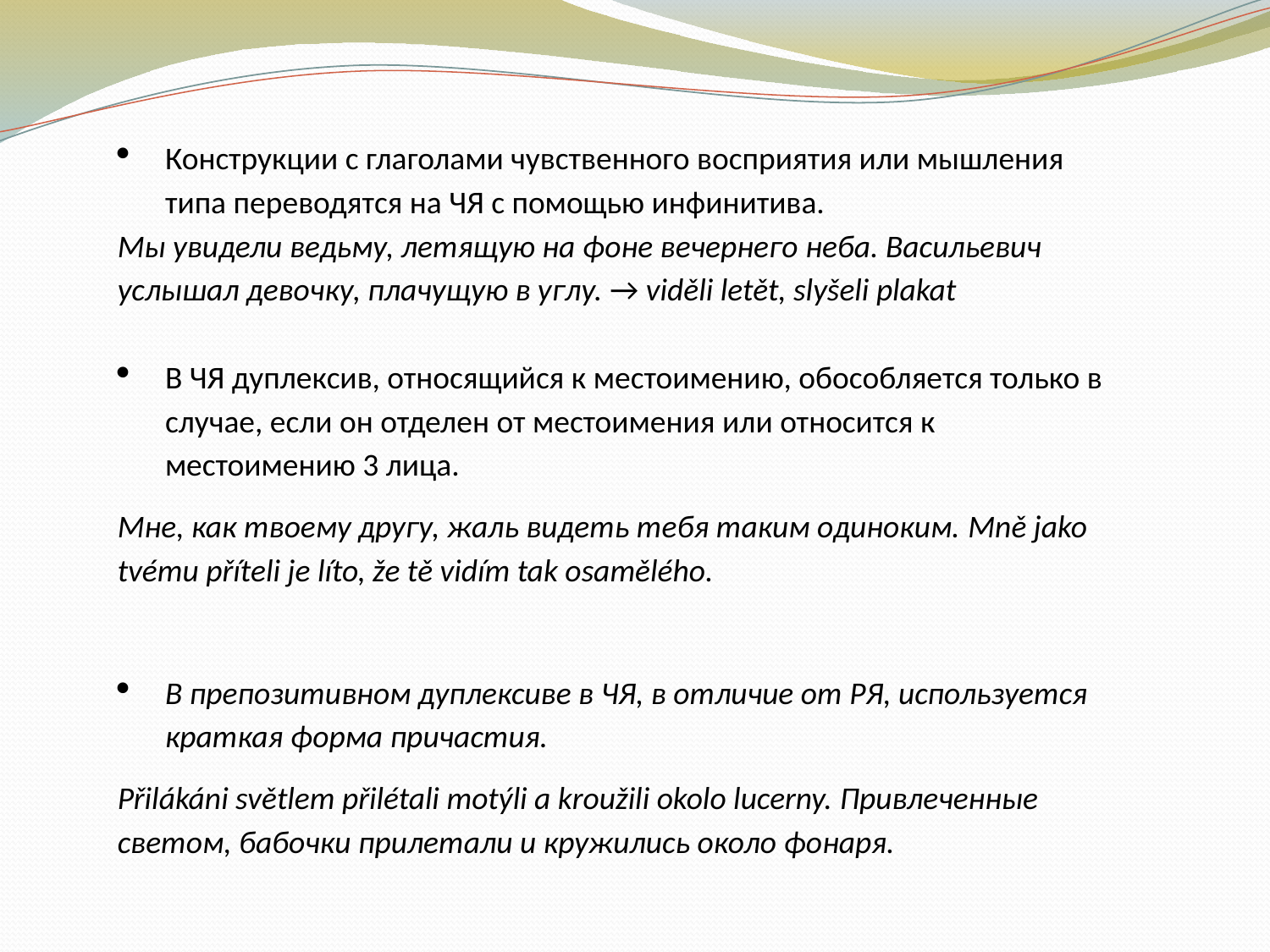

Конструкции с глаголами чувственного восприятия или мышления типа переводятся на ЧЯ с помощью инфинитива.
Мы увидели ведьму, летящую на фоне вечернего неба. Васильевич услышал девочку, плачущую в углу. → viděli letět, slyšeli plakat

В ЧЯ дуплексив, относящийся к местоимению, обособляется только в случае, если он отделен от местоимения или относится к местоимению 3 лица.
Мне, как твоему другу, жаль видеть тебя таким одиноким. Mně jako tvému příteli je líto, že tě vidím tak osamělého.

В препозитивном дуплексиве в ЧЯ, в отличие от РЯ, используется краткая форма причастия.
Přilákáni světlem přilétali motýli a kroužili okolo lucerny. Привлеченные светом, бабочки прилетали и кружились около фонаря.